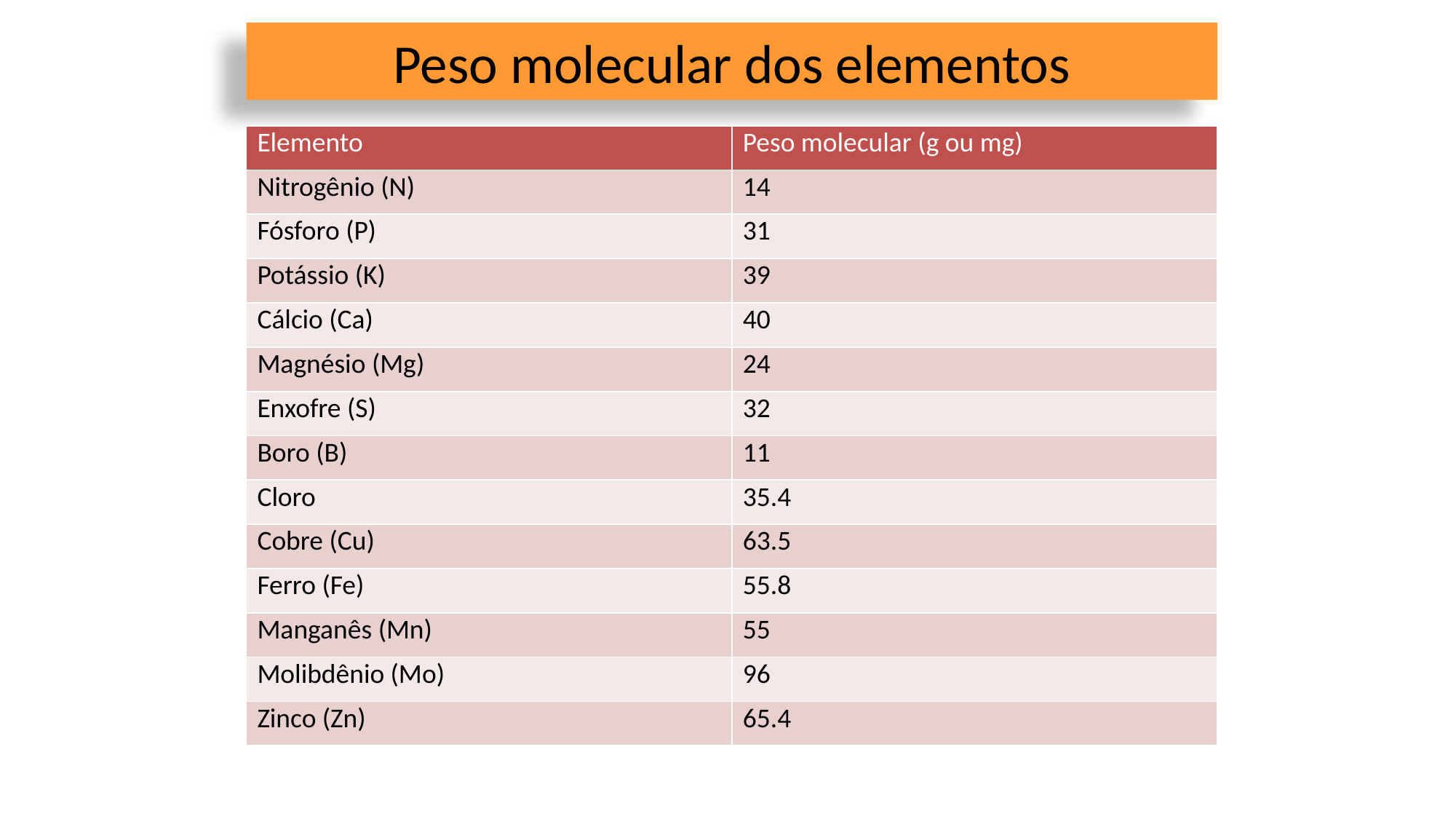

# Peso molecular dos elementos
| Elemento | Peso molecular (g ou mg) |
| --- | --- |
| Nitrogênio (N) | 14 |
| Fósforo (P) | 31 |
| Potássio (K) | 39 |
| Cálcio (Ca) | 40 |
| Magnésio (Mg) | 24 |
| Enxofre (S) | 32 |
| Boro (B) | 11 |
| Cloro | 35.4 |
| Cobre (Cu) | 63.5 |
| Ferro (Fe) | 55.8 |
| Manganês (Mn) | 55 |
| Molibdênio (Mo) | 96 |
| Zinco (Zn) | 65.4 |